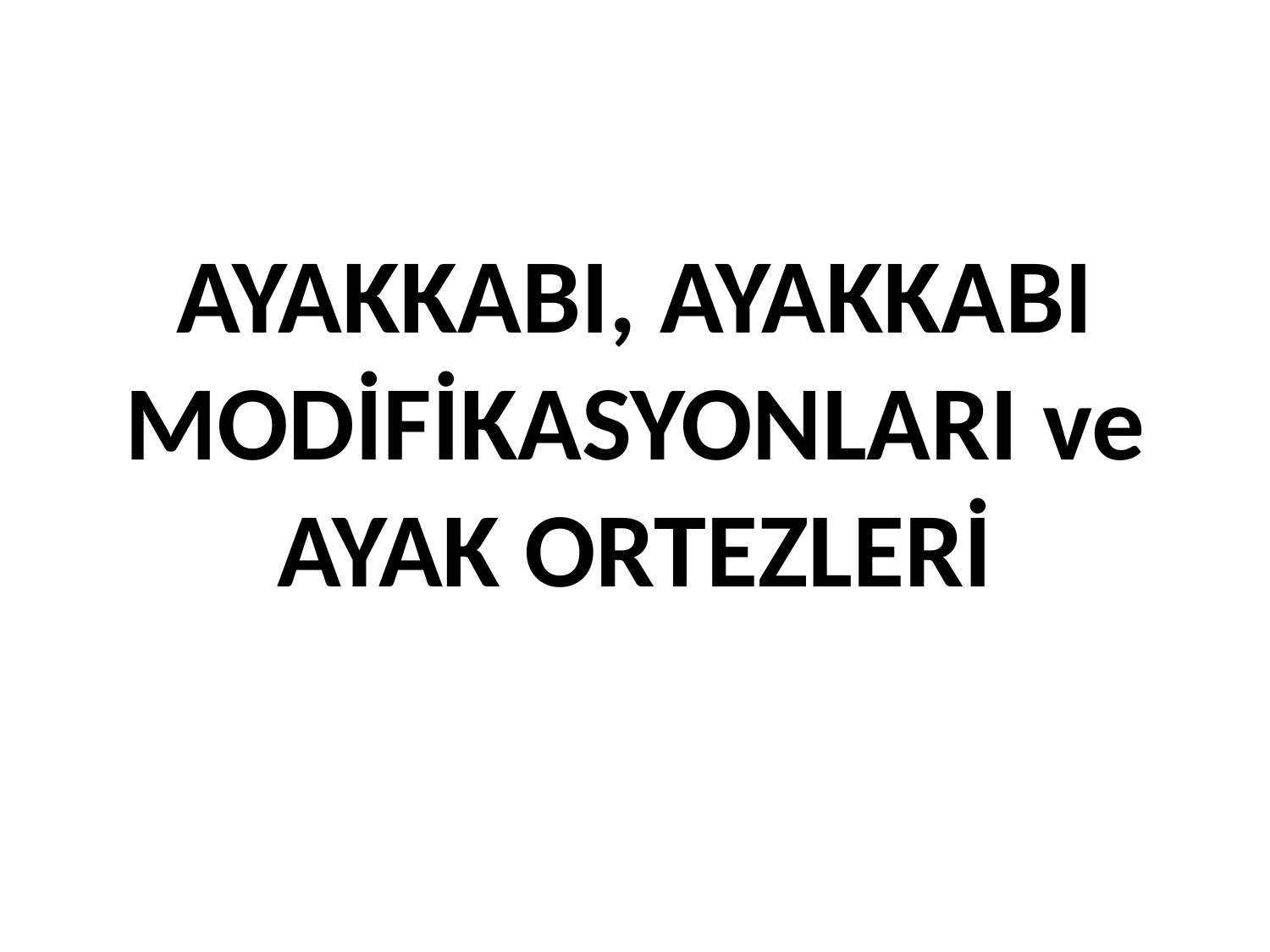

# AYAKKABI, AYAKKABI MODİFİKASYONLARI ve AYAK ORTEZLERİ